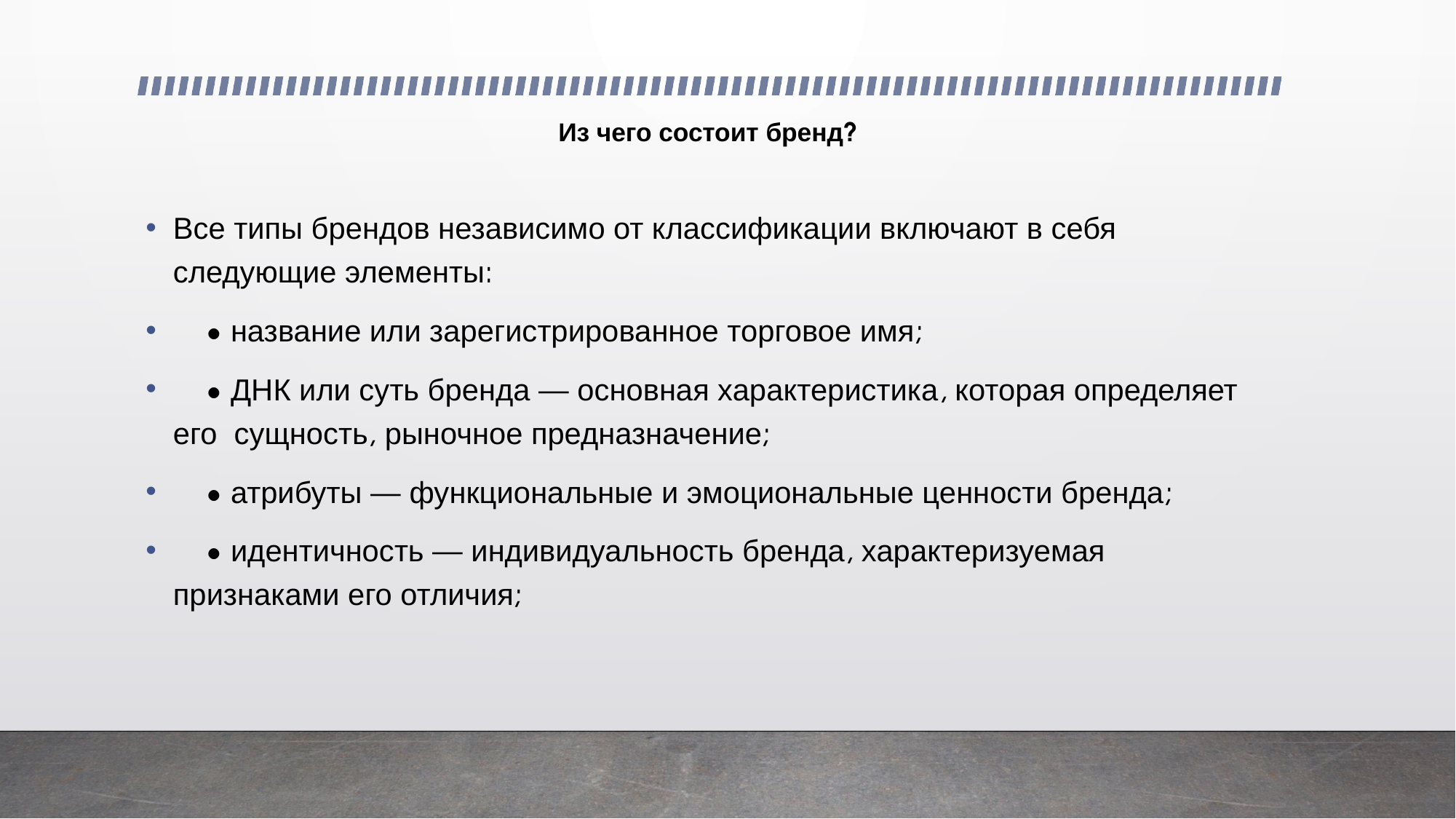

# Из чего состоит бренд?
Все типы брендов независимо от классификации включают в себя следующие элементы:
    • название или зарегистрированное торговое имя;
    • ДНК или суть бренда — основная характеристика, которая определяет его  сущность, рыночное предназначение;
    • атрибуты — функциональные и эмоциональные ценности бренда;
    • идентичность — индивидуальность бренда, характеризуемая признаками его отличия;